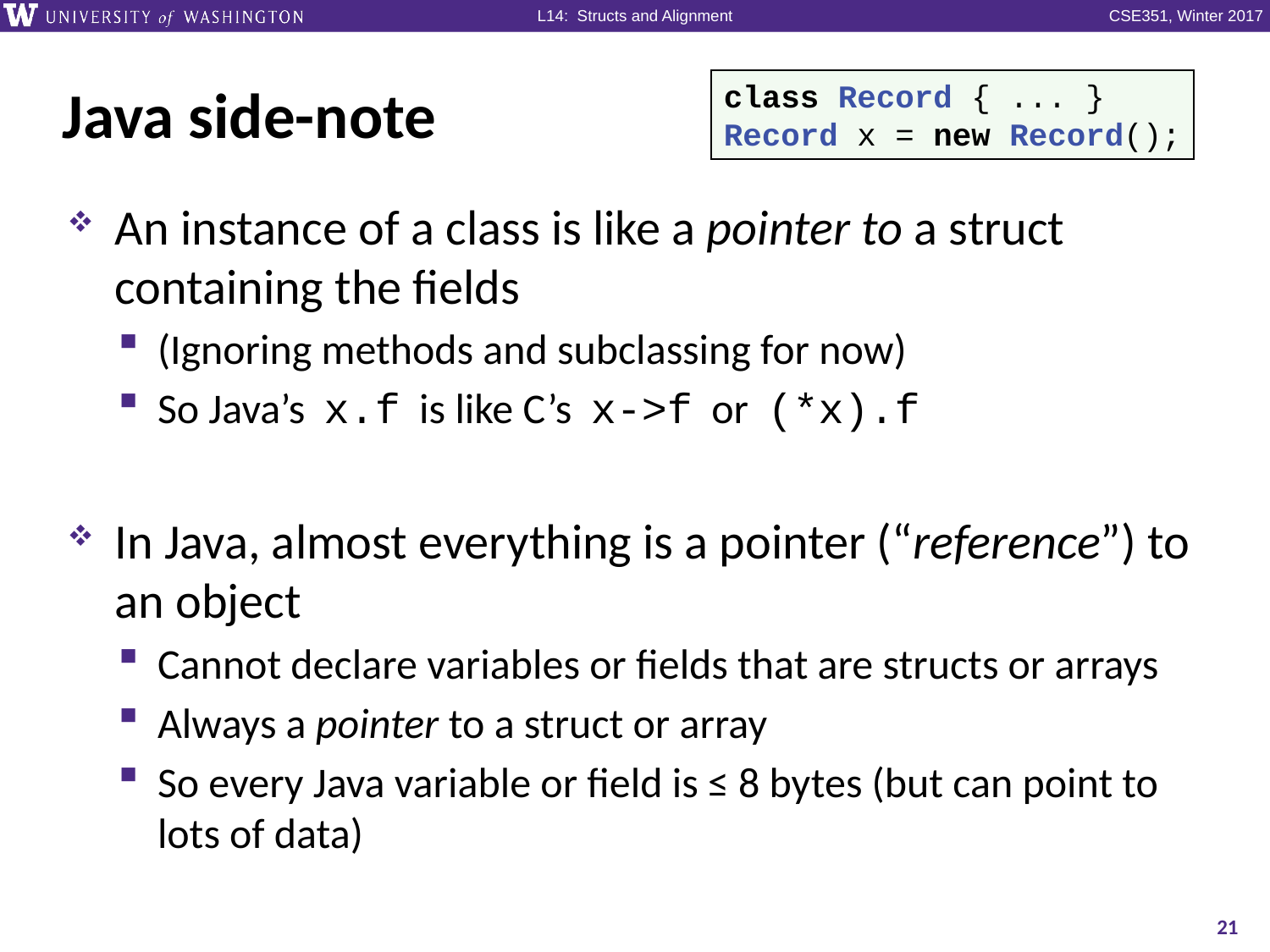

# Java side-note
class Record { ... }
Record x = new Record();
An instance of a class is like a pointer to a struct containing the fields
(Ignoring methods and subclassing for now)
So Java’s  x.f  is like C’s  x->f  or  (*x).f

In Java, almost everything is a pointer (“reference”) to an object
Cannot declare variables or fields that are structs or arrays
Always a pointer to a struct or array
So every Java variable or field is ≤ 8 bytes (but can point to lots of data)
21